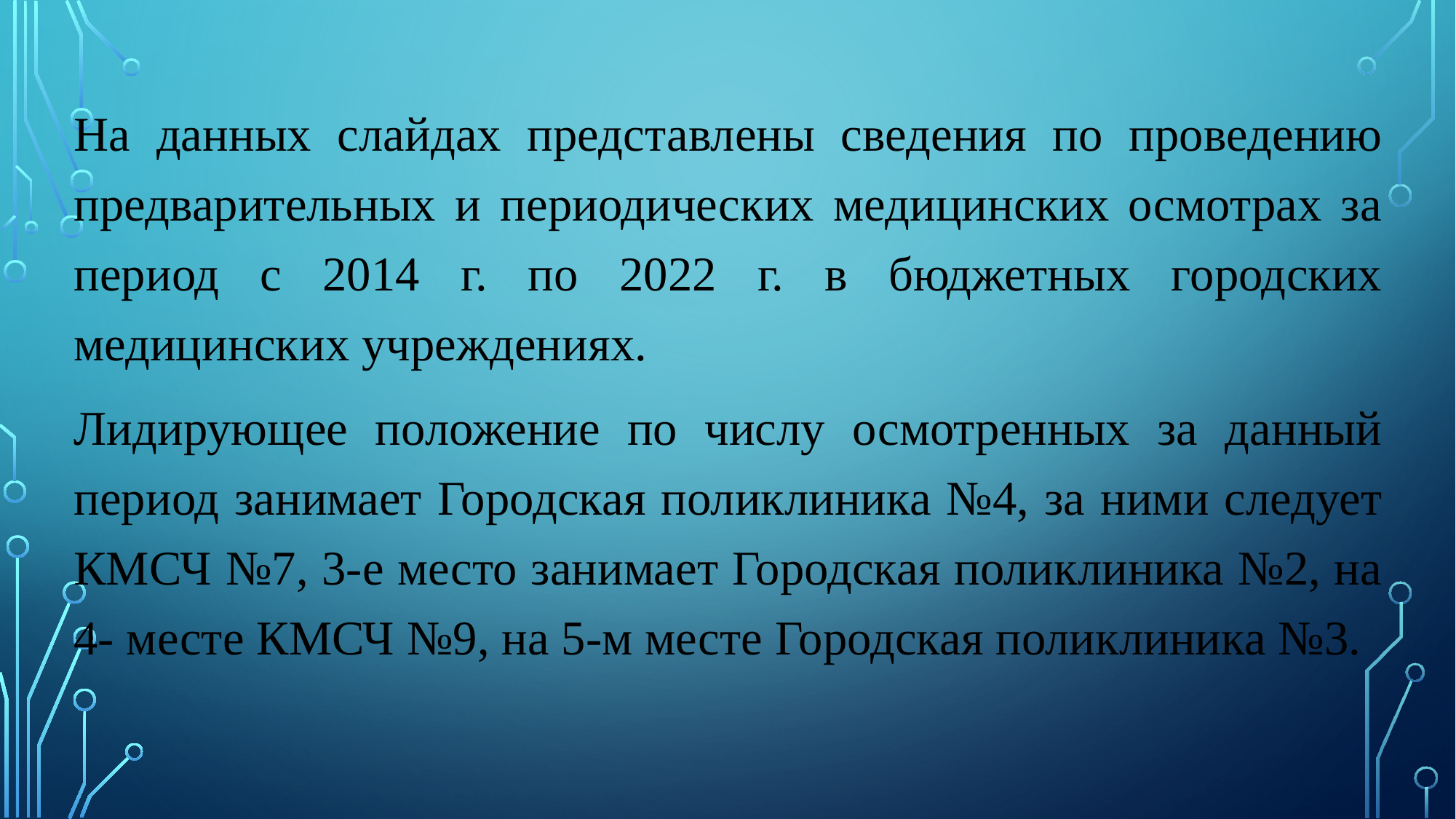

На данных слайдах представлены сведения по проведению предварительных и периодических медицинских осмотрах за период с 2014 г. по 2022 г. в бюджетных городских медицинских учреждениях.
Лидирующее положение по числу осмотренных за данный период занимает Городская поликлиника №4, за ними следует КМСЧ №7, 3-е место занимает Городская поликлиника №2, на 4- месте КМСЧ №9, на 5-м месте Городская поликлиника №3.